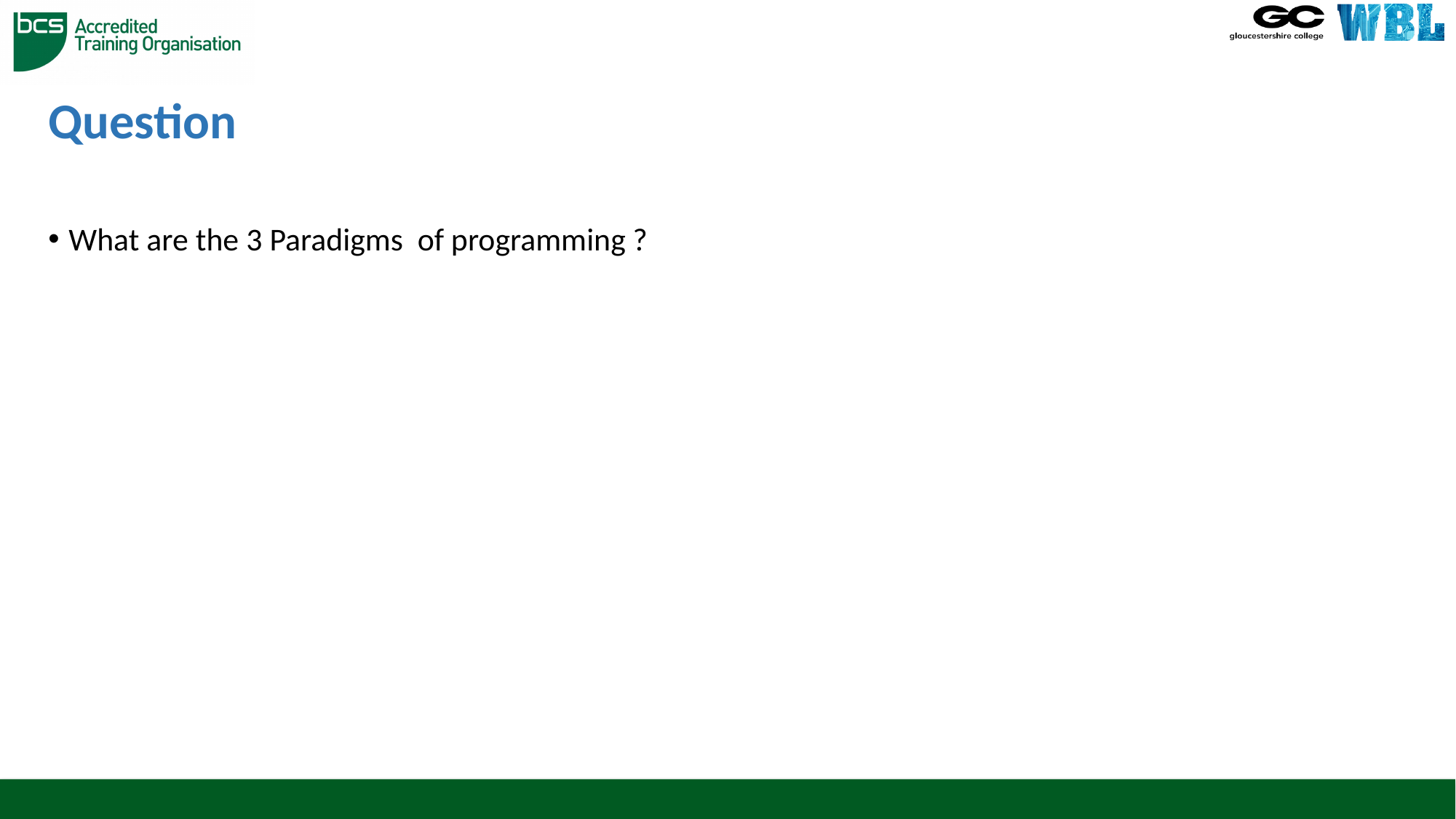

# Question
What are the 3 Paradigms  of programming ?